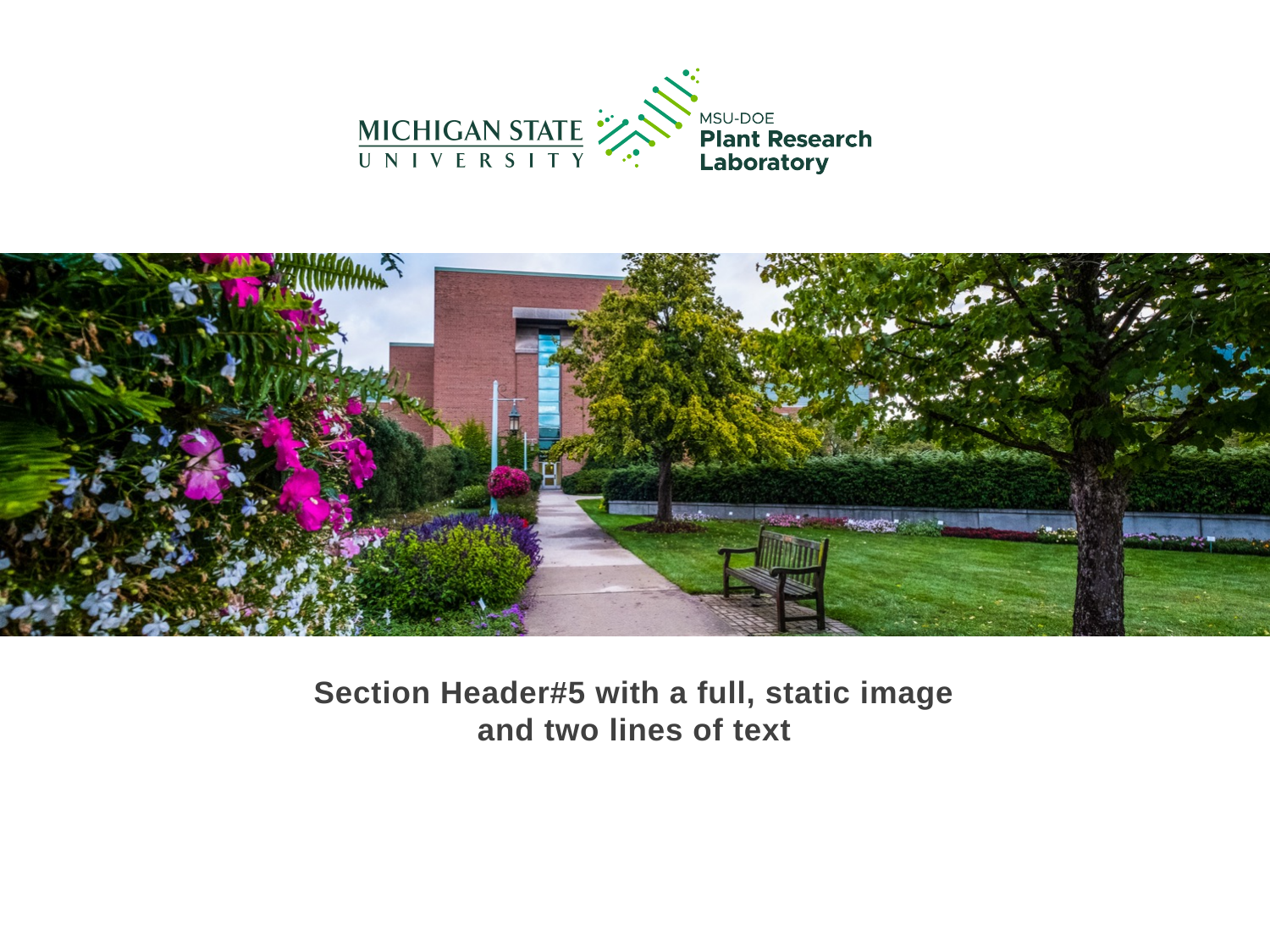

# Section Header#5 with a full, static image and two lines of text